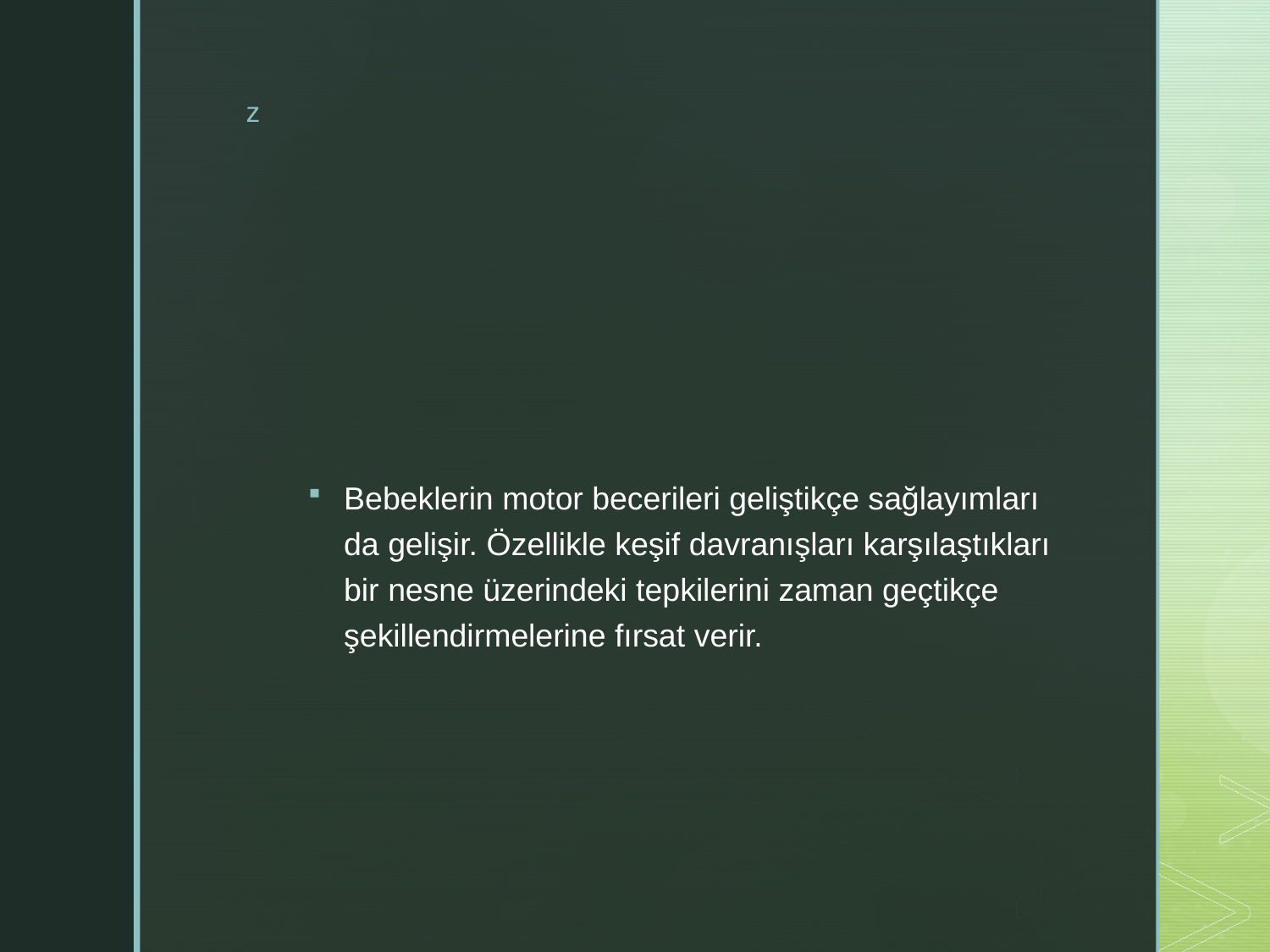

#
Bebeklerin motor becerileri geliştikçe sağlayımları da gelişir. Özellikle keşif davranışları karşılaştıkları bir nesne üzerindeki tepkilerini zaman geçtikçe şekillendirmelerine fırsat verir.